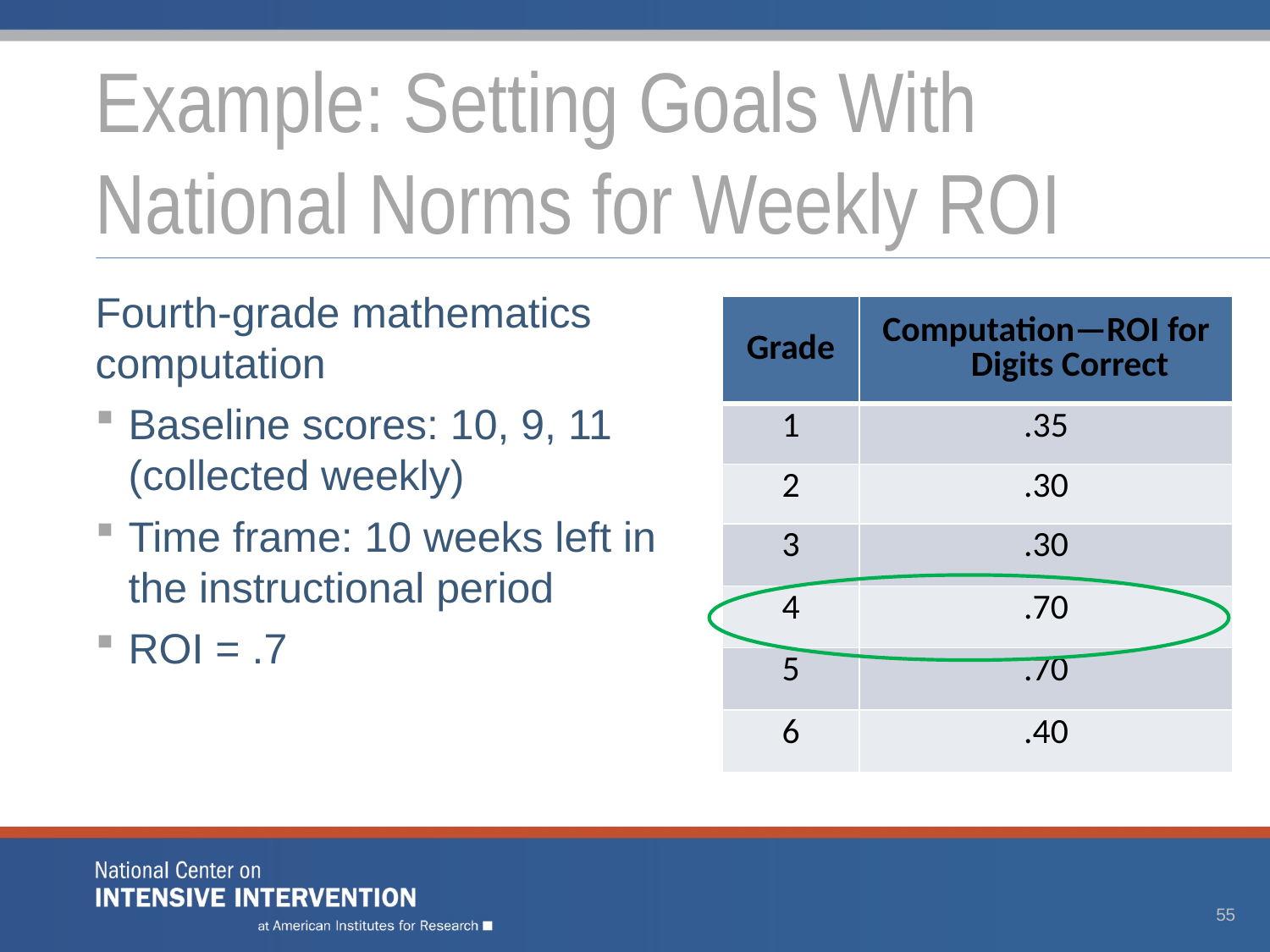

# Example: Setting Goals With National Norms for Weekly ROI
Fourth-grade mathematics computation
Baseline scores: 10, 9, 11 (collected weekly)
Time frame: 10 weeks left in the instructional period
ROI = .7
| Grade | Computation—ROI for Digits Correct |
| --- | --- |
| 1 | .35 |
| 2 | .30 |
| 3 | .30 |
| 4 | .70 |
| 5 | .70 |
| 6 | .40 |

55